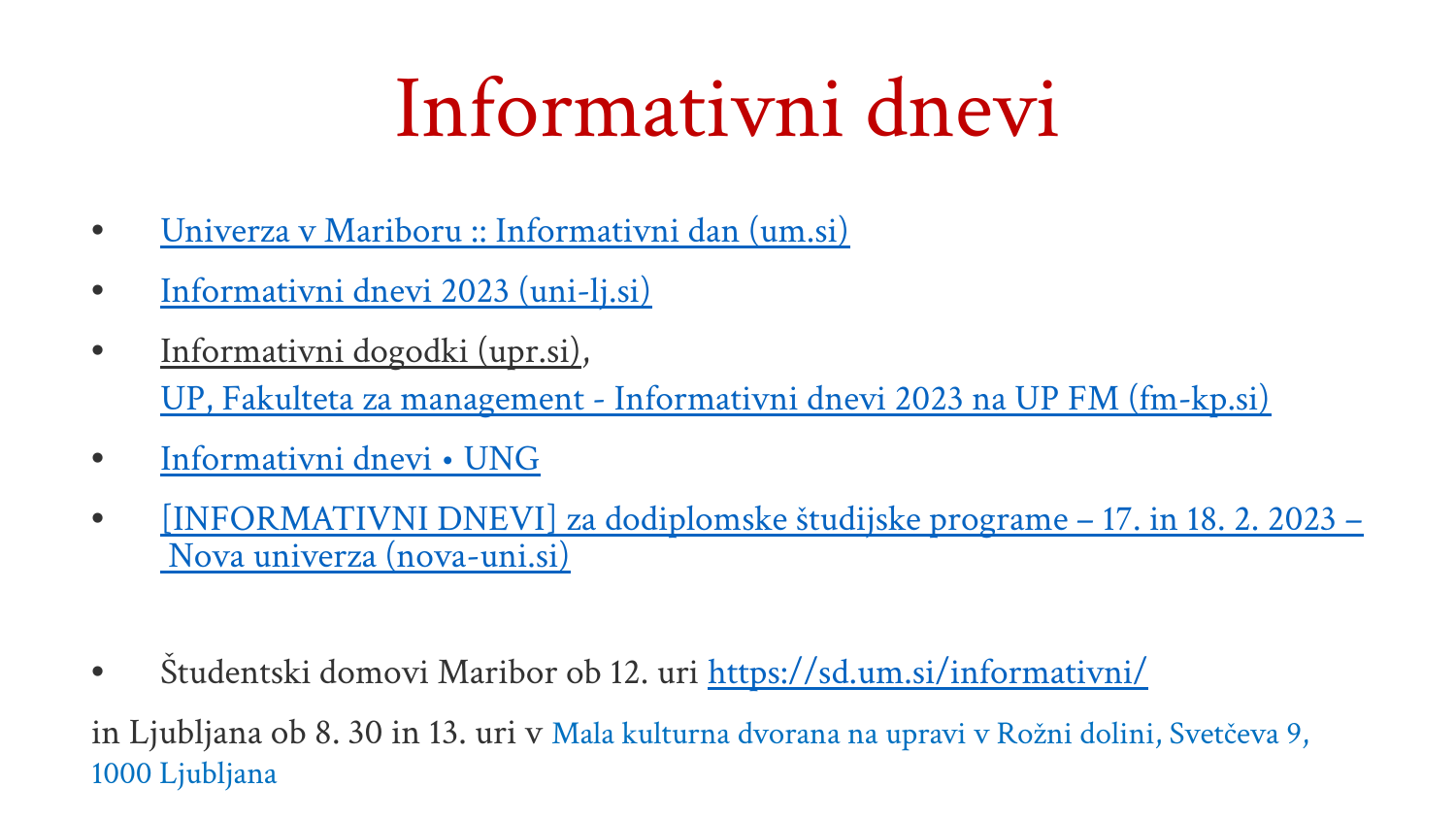

8
# Informativni dnevi
Univerza v Mariboru :: Informativni dan (um.si)
Informativni dnevi 2023 (uni-lj.si)
Informativni dogodki (upr.si), UP, Fakulteta za management - Informativni dnevi 2023 na UP FM (fm-kp.si)
Informativni dnevi • UNG
[INFORMATIVNI DNEVI] za dodiplomske študijske programe – 17. in 18. 2. 2023 – Nova univerza (nova-uni.si)

Študentski domovi Maribor ob 12. uri https://sd.um.si/informativni/
in Ljubljana ob 8. 30 in 13. uri v Mala kulturna dvorana na upravi v Rožni dolini, Svetčeva 9, 1000 Ljubljana